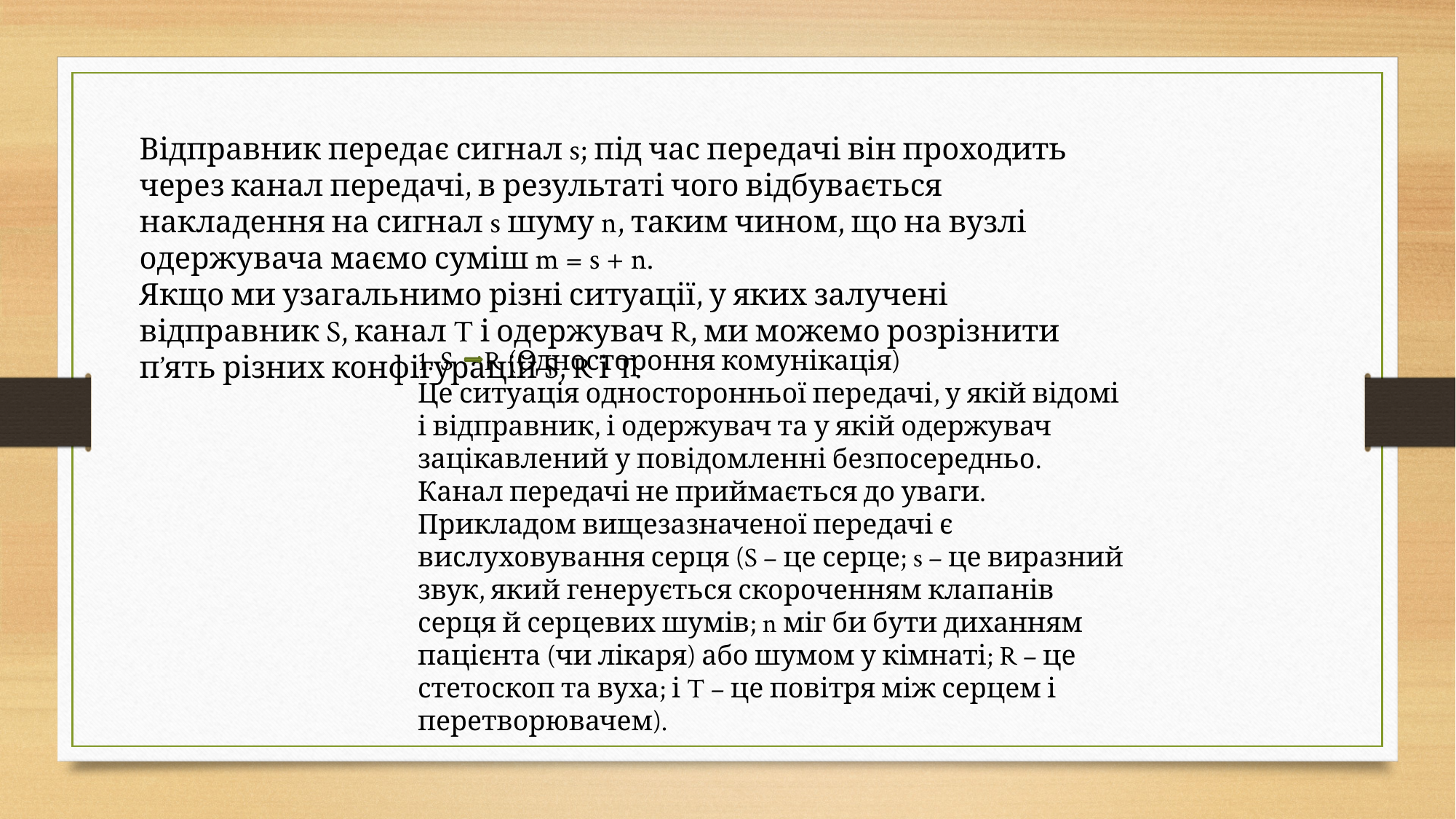

Відправник передає сигнал s; під час передачі він проходить через канал передачі, в результаті чого відбувається накладення на сигнал s шуму n, таким чином, що на вузлі одержувача маємо суміш m = s + n.
Якщо ми узагальнимо різні ситуації, у яких залучені відправник S, канал T і одержувач R, ми можемо розрізнити п’ять різних конфігурацій S, R і T.
1. S     R (Одностороння комунікація)
Це ситуація односторонньої передачі, у якій відомі і відправник, і одержувач та у якій одержувач зацікавлений у повідомленні безпосередньо. Канал передачі не приймається до уваги. Прикладом вищезазначеної передачі є вислуховування серця (S – це серце; s – це виразний звук, який генерується скороченням клапанів серця й серцевих шумів; n міг би бути диханням пацієнта (чи лікаря) або шумом у кімнаті; R – це стетоскоп та вуха; і T – це повітря між серцем і перетворювачем).